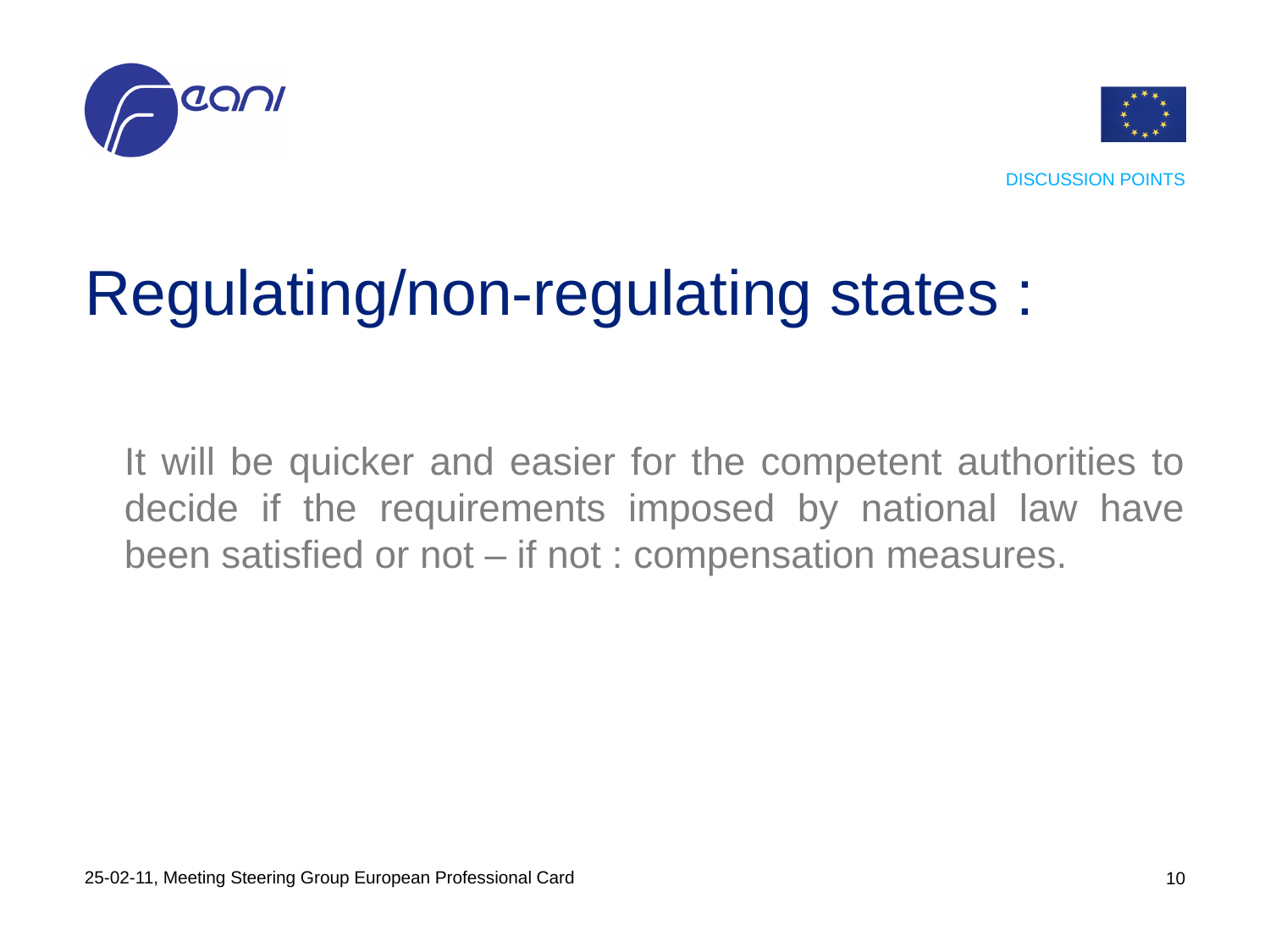

discussion points
# Regulating/non-regulating states :

	It will be quicker and easier for the competent authorities to decide if the requirements imposed by national law have been satisfied or not – if not : compensation measures.
25-02-11, Meeting Steering Group European Professional Card
10